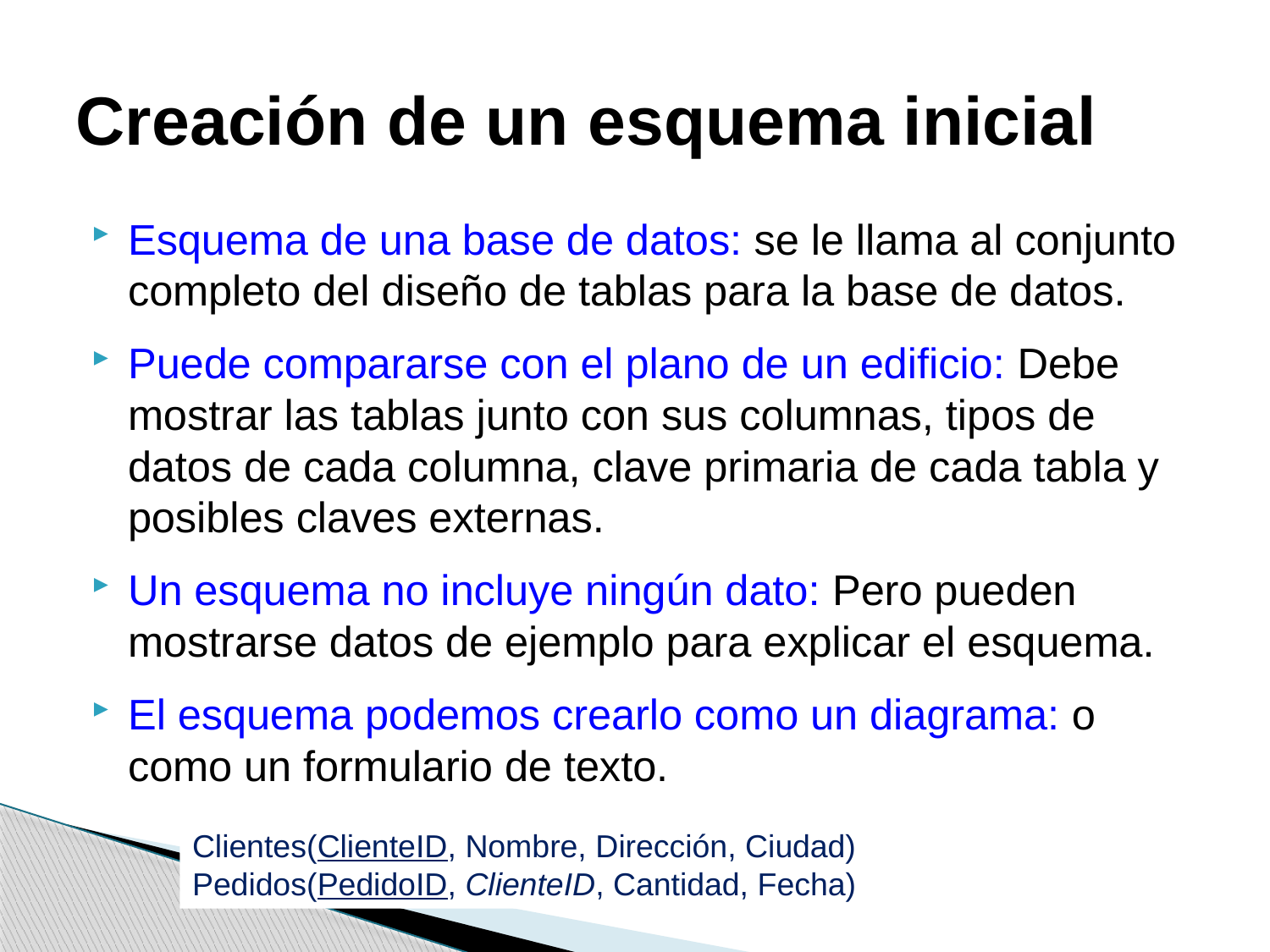

# Creación de un esquema inicial
Esquema de una base de datos: se le llama al conjunto completo del diseño de tablas para la base de datos.
Puede compararse con el plano de un edificio: Debe mostrar las tablas junto con sus columnas, tipos de datos de cada columna, clave primaria de cada tabla y posibles claves externas.
Un esquema no incluye ningún dato: Pero pueden mostrarse datos de ejemplo para explicar el esquema.
El esquema podemos crearlo como un diagrama: o como un formulario de texto.

Clientes(ClienteID, Nombre, Dirección, Ciudad)
Pedidos(PedidoID, ClienteID, Cantidad, Fecha)